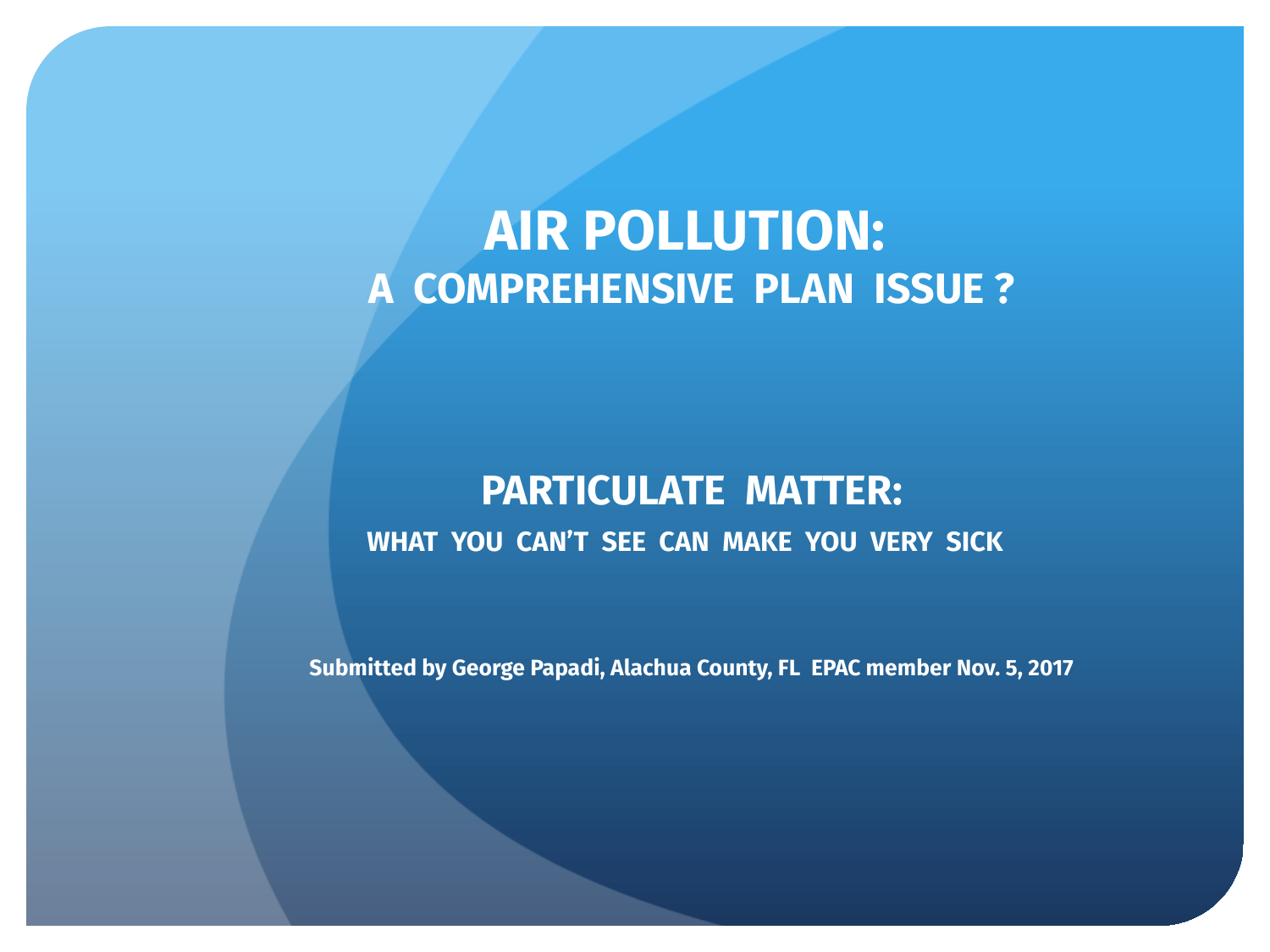

# AIR POLLUTION: A  COMPREHENSIVE  PLAN  ISSUE ?
PARTICULATE  MATTER:
WHAT  YOU  CAN’T  SEE  CAN  MAKE  YOU  VERY  SICK

Submitted by George Papadi, Alachua County, FL  EPAC member Nov. 5, 2017